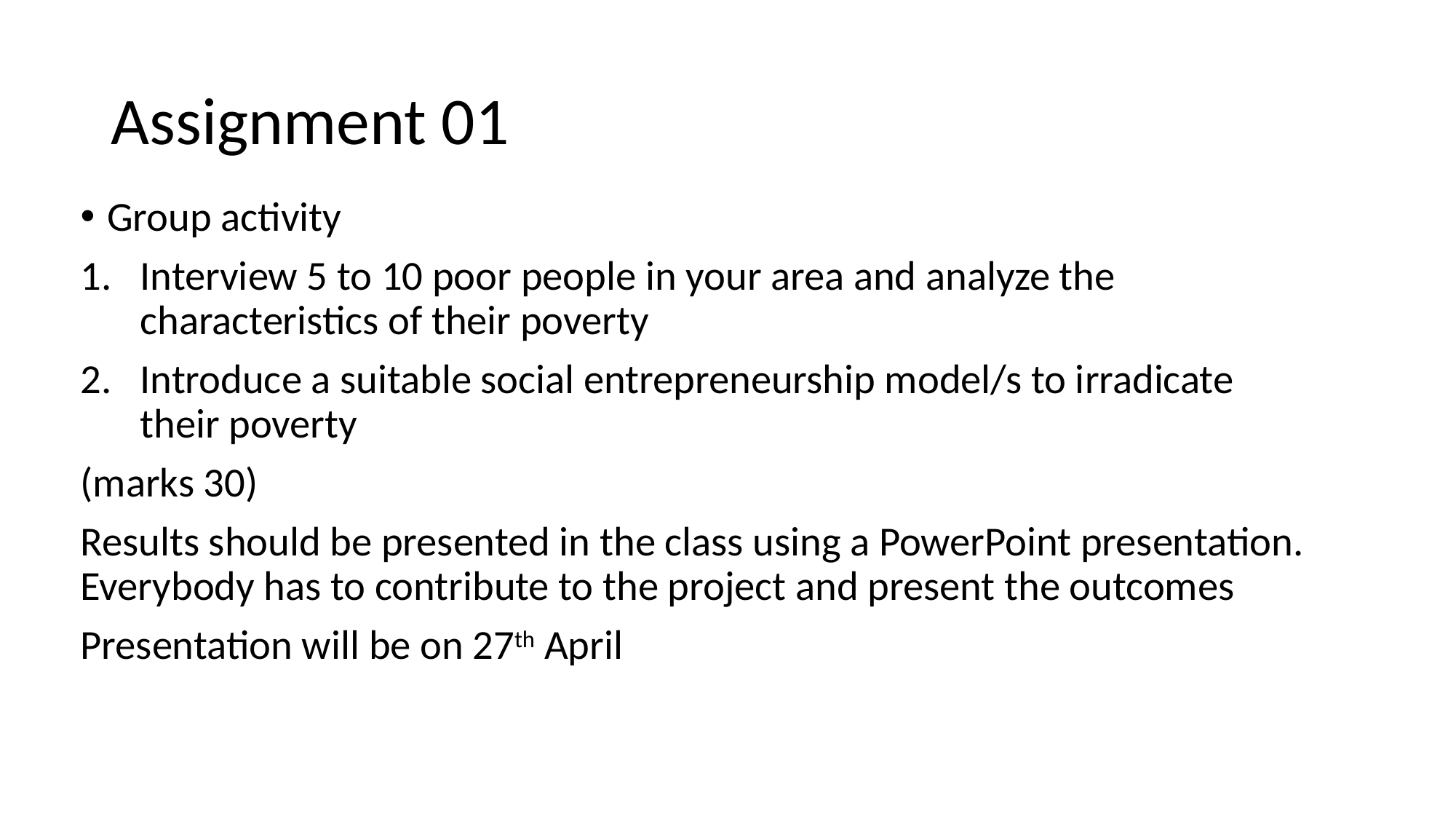

# Assignment 01
Group activity
Interview 5 to 10 poor people in your area and analyze the characteristics of their poverty
Introduce a suitable social entrepreneurship model/s to irradicate their poverty
(marks 30)
Results should be presented in the class using a PowerPoint presentation. Everybody has to contribute to the project and present the outcomes
Presentation will be on 27th April